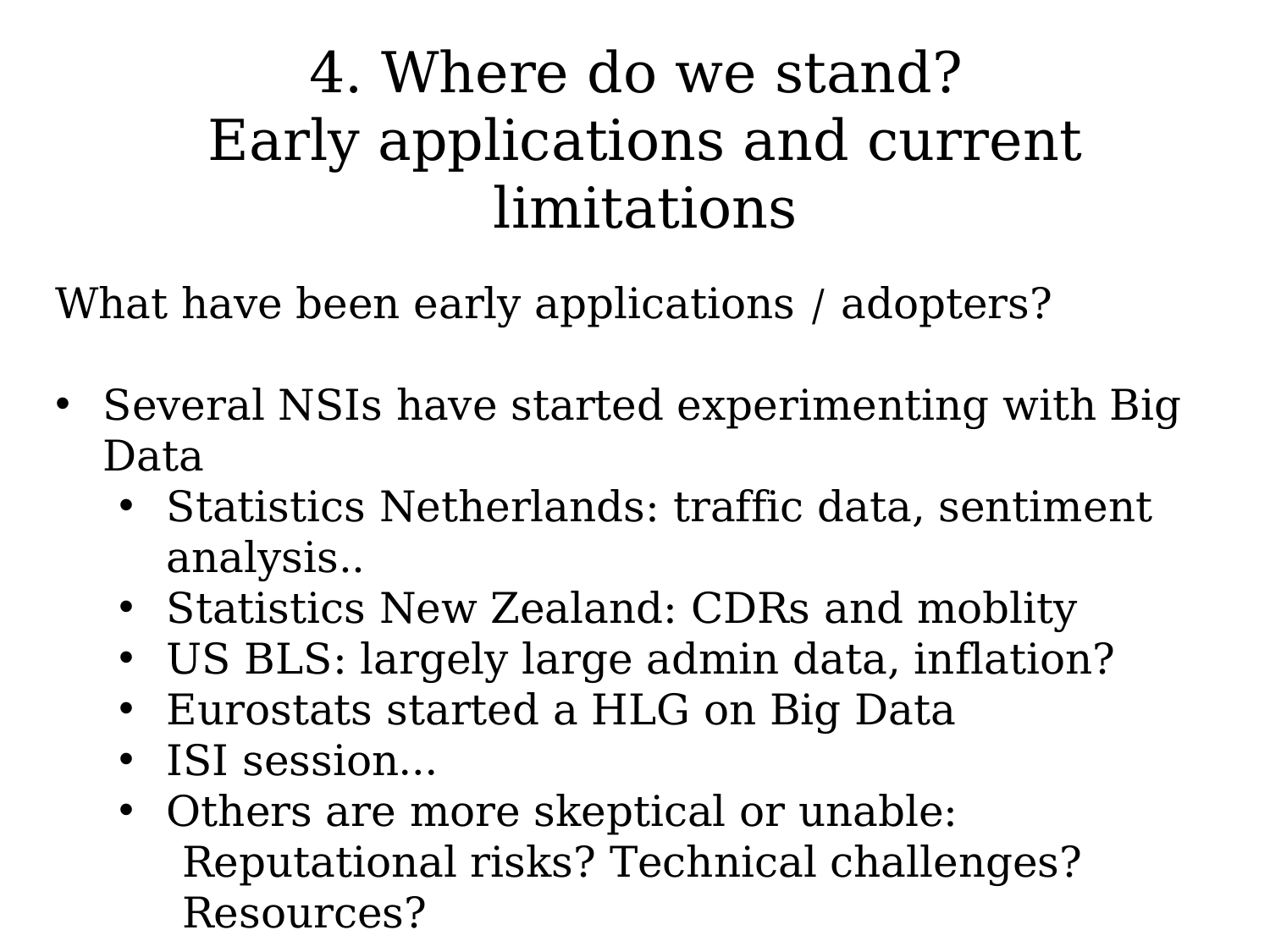

4. Where do we stand?
Early applications and current limitations

What have been early applications / adopters?

Several NSIs have started experimenting with Big Data
Statistics Netherlands: traffic data, sentiment analysis..
Statistics New Zealand: CDRs and moblity
US BLS: largely large admin data, inflation?
Eurostats started a HLG on Big Data
ISI session…
Others are more skeptical or unable:
Reputational risks? Technical challenges? Resources?